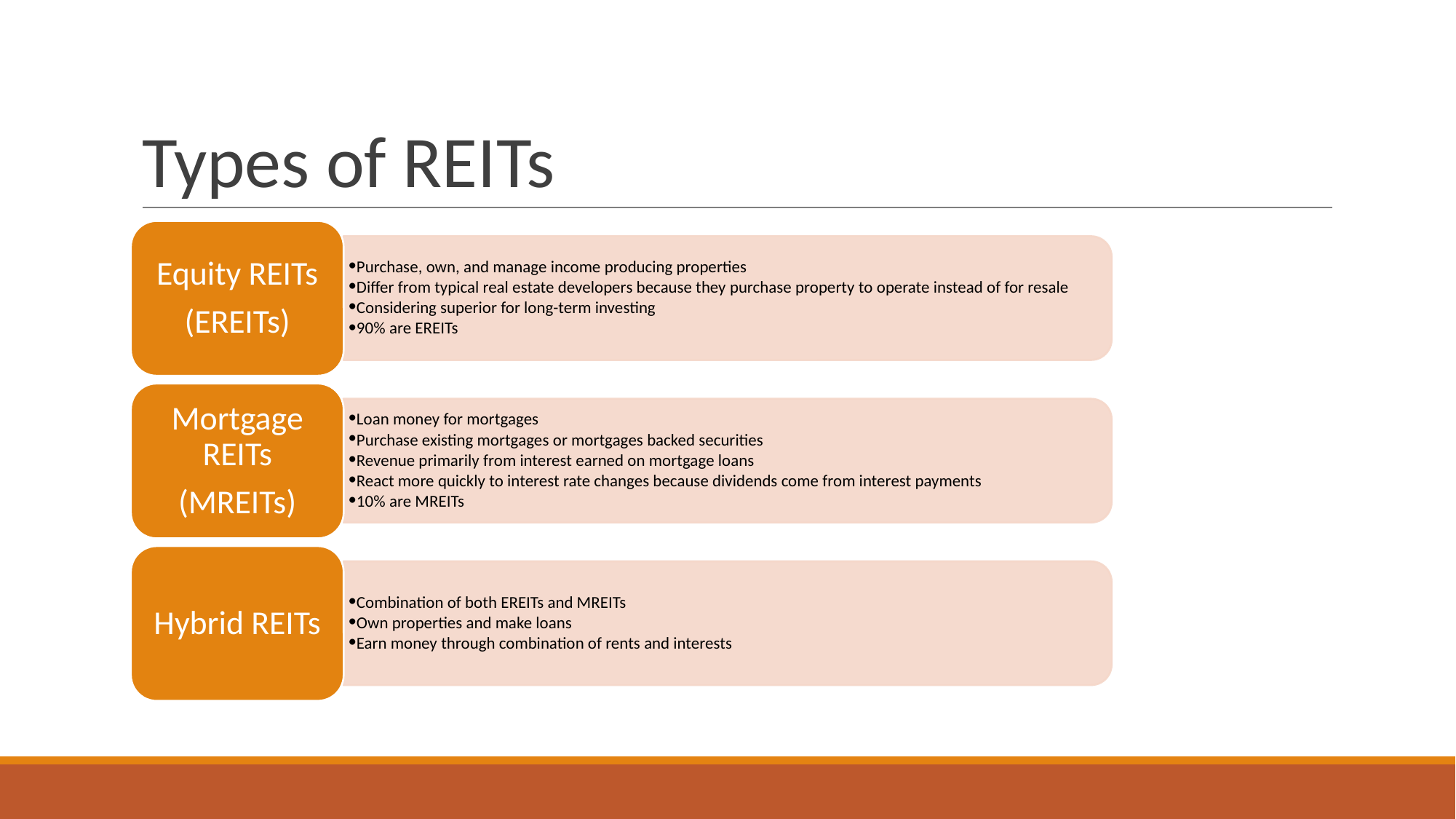

# Types of REITs

Equity REITs
(EREITs)

Purchase, own, and manage income producing properties
Differ from typical real estate developers because they purchase property to operate instead of for resale
Considering superior for long-term investing
90% are EREITs

Mortgage REITs
(MREITs)
Loan money for mortgages
Purchase existing mortgages or mortgages backed securities
Revenue primarily from interest earned on mortgage loans
React more quickly to interest rate changes because dividends come from interest payments
10% are MREITs

Hybrid REITs
Combination of both EREITs and MREITs
Own properties and make loans
Earn money through combination of rents and interests